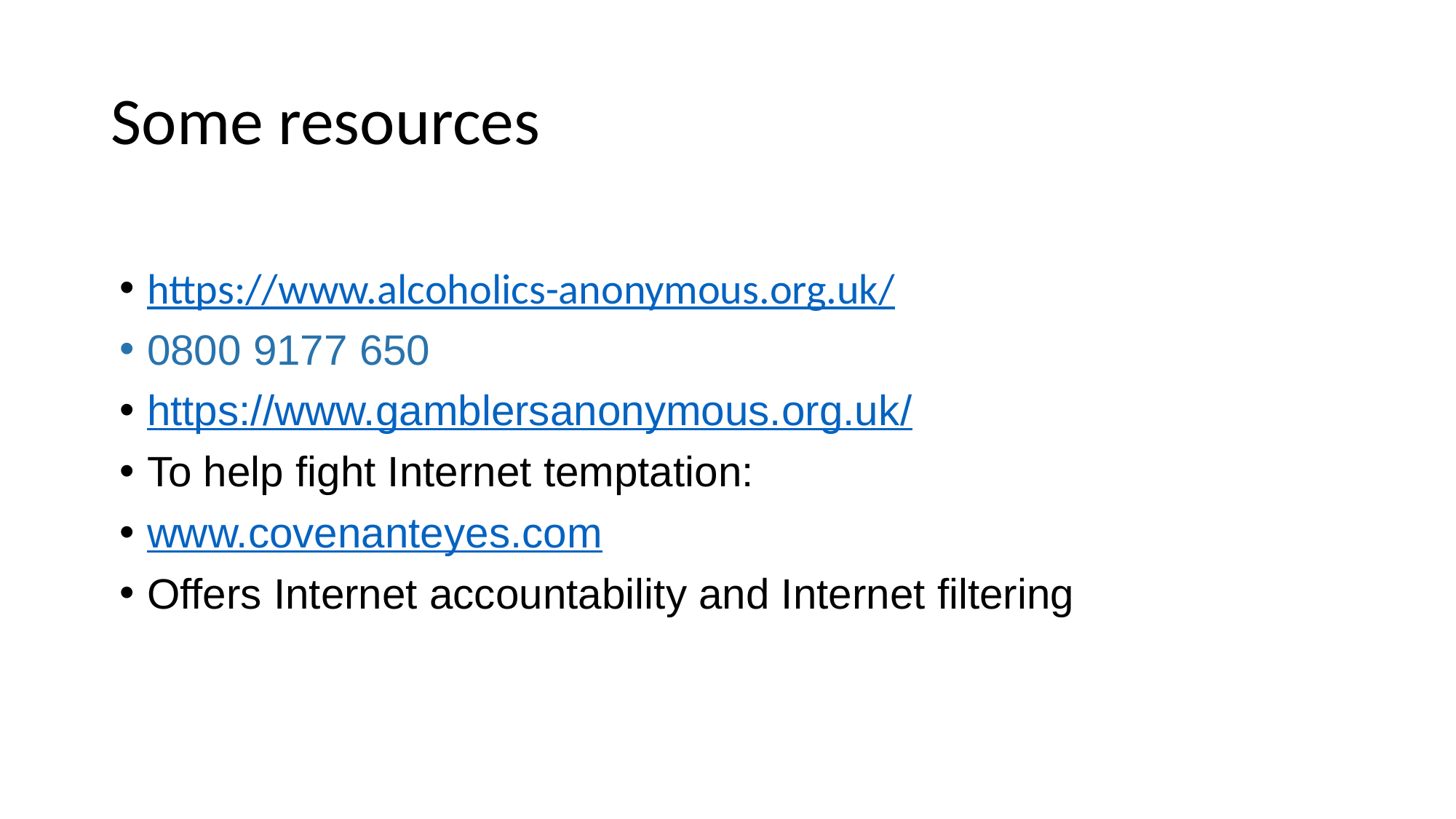

# Some resources
https://www.alcoholics-anonymous.org.uk/
0800 9177 650
https://www.gamblersanonymous.org.uk/
To help fight Internet temptation:
www.covenanteyes.com
Offers Internet accountability and Internet filtering